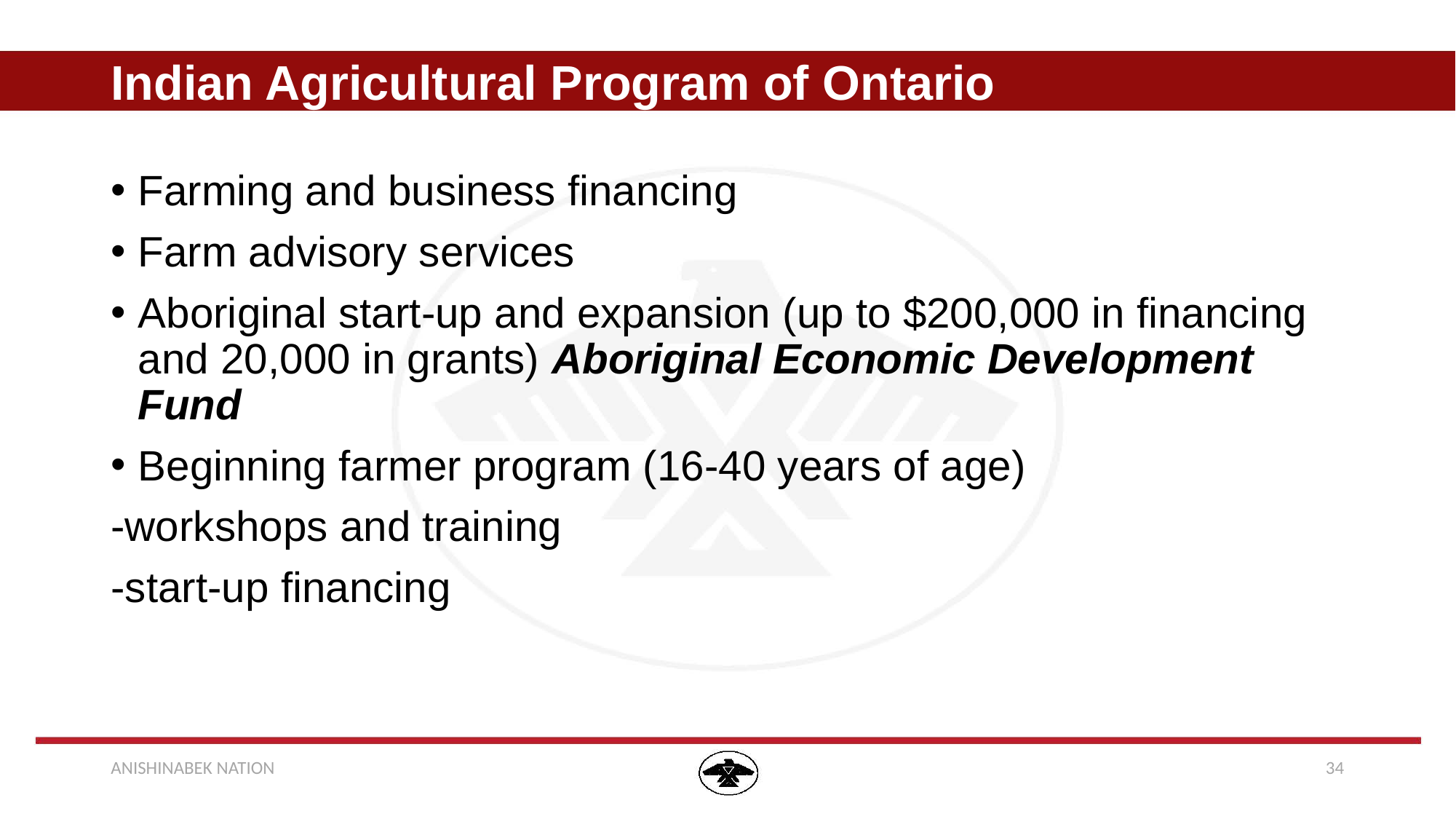

# Indian Agricultural Program of Ontario
Farming and business financing
Farm advisory services
Aboriginal start-up and expansion (up to $200,000 in financing and 20,000 in grants) Aboriginal Economic Development Fund
Beginning farmer program (16-40 years of age)
-workshops and training
-start-up financing
ANISHINABEK NATION
34